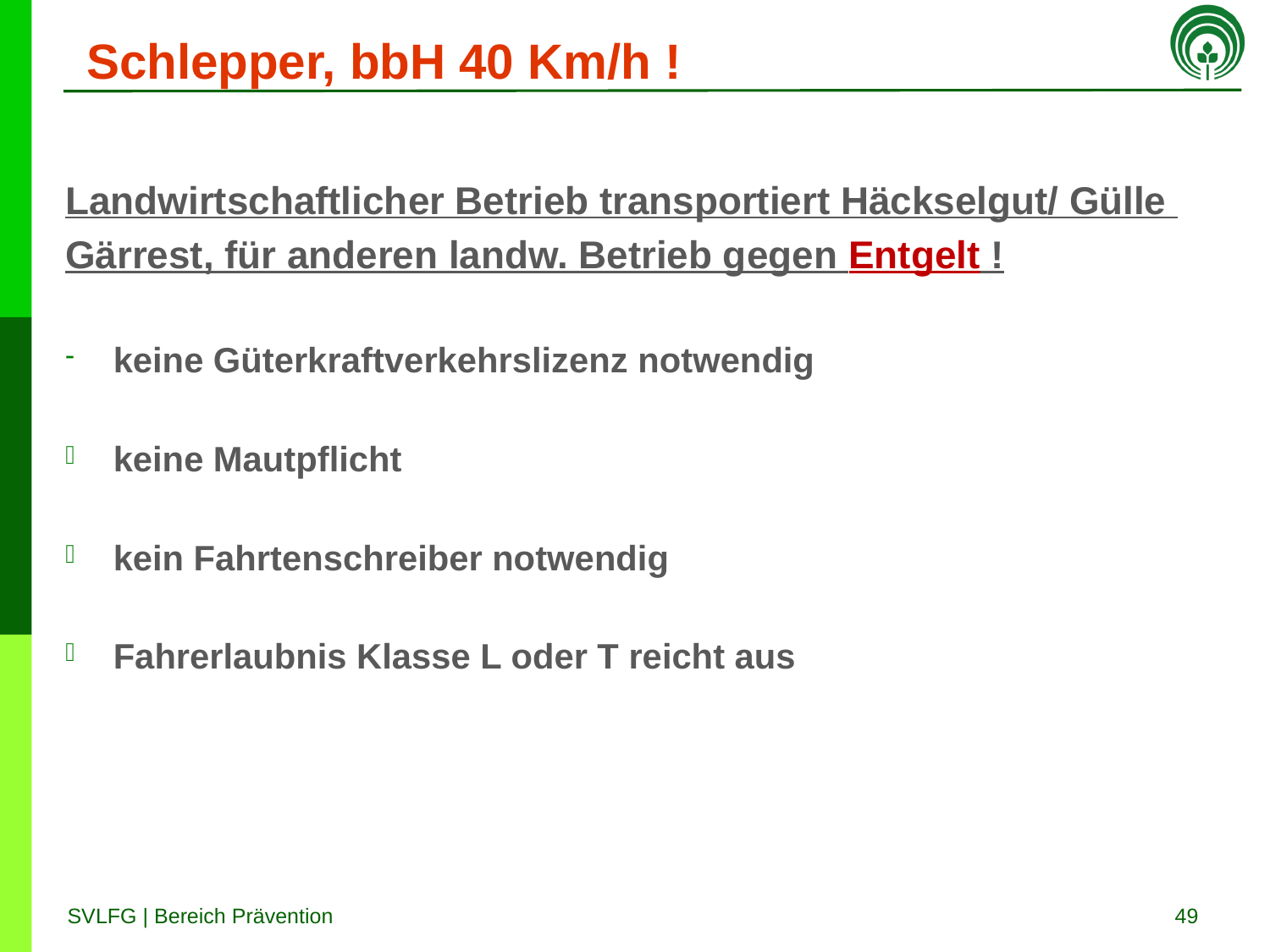

# Schlepper, bbH 40 Km/h !
Landwirtschaftlicher Betrieb transportiert Häckselgut/ Gülle
Gärrest, für anderen landw. Betrieb gegen Entgelt !

keine Güterkraftverkehrslizenz notwendig

keine Mautpflicht

kein Fahrtenschreiber notwendig

Fahrerlaubnis Klasse L oder T reicht aus
49